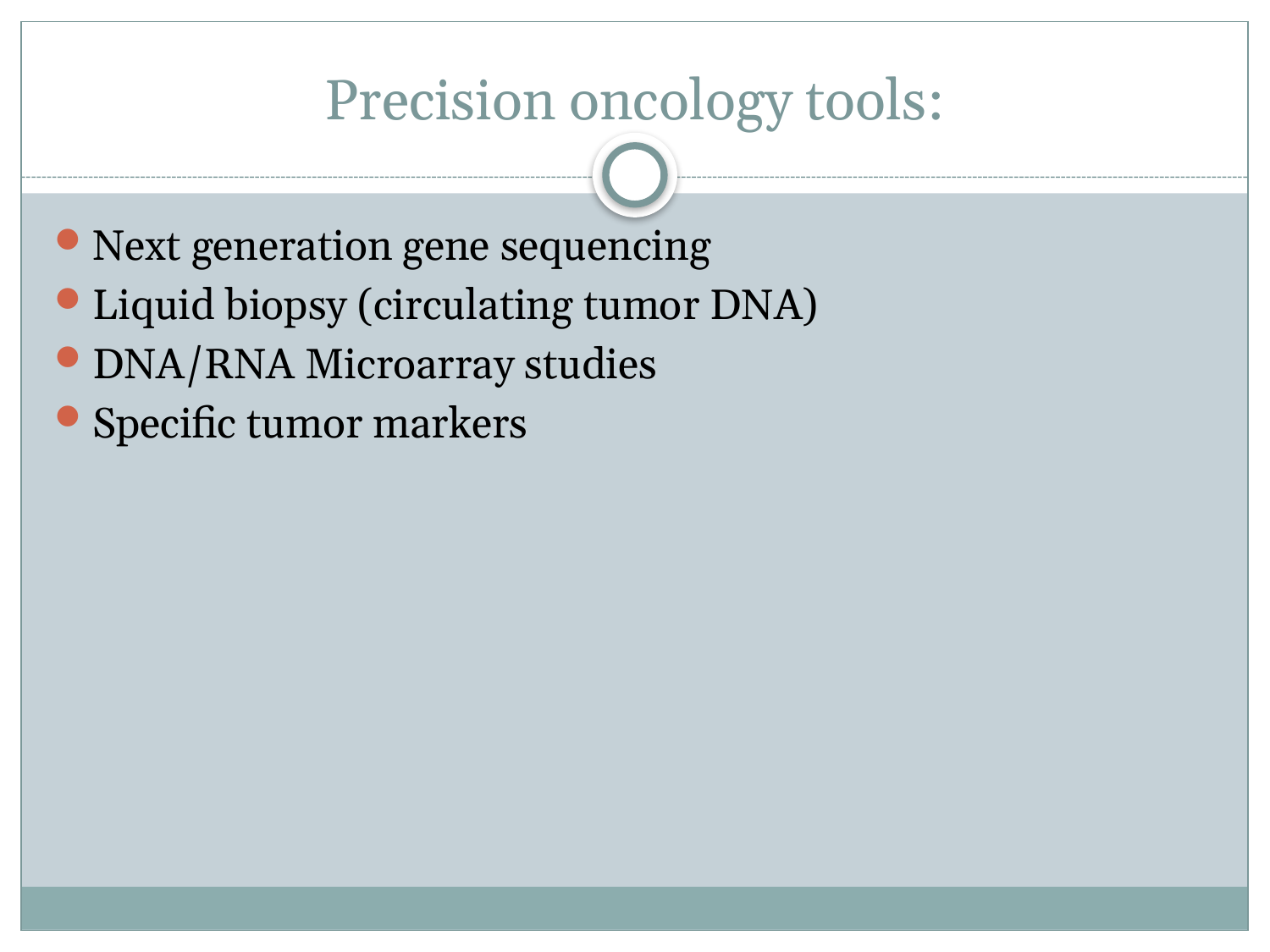

# Precision oncology tools:
Next generation gene sequencing
Liquid biopsy (circulating tumor DNA)
DNA/RNA Microarray studies
Specific tumor markers